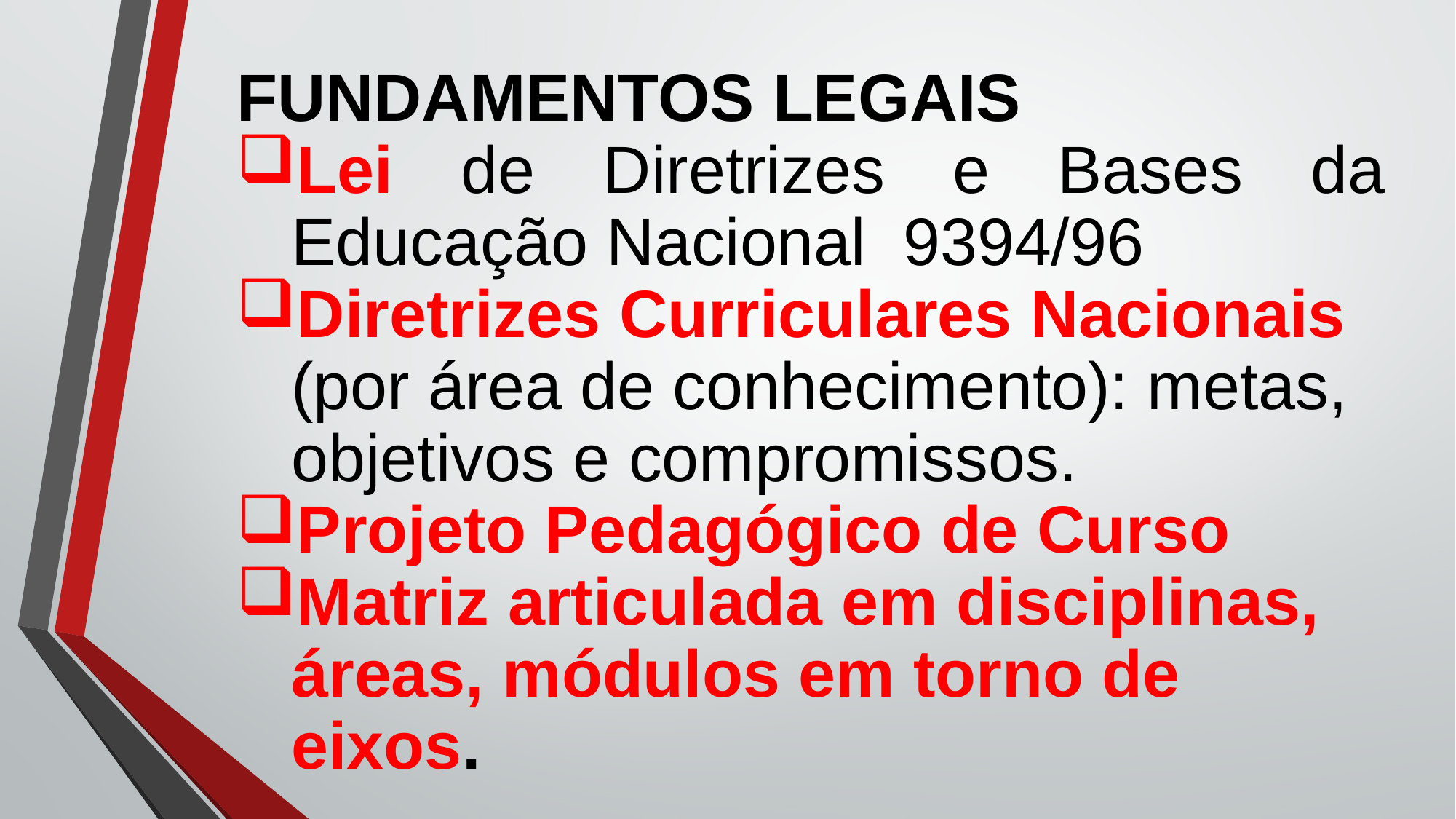

FUNDAMENTOS LEGAIS
Lei de Diretrizes e Bases da Educação Nacional  9394/96
Diretrizes Curriculares Nacionais (por área de conhecimento): metas,  objetivos e compromissos.
Projeto Pedagógico de Curso
Matriz articulada em disciplinas, áreas, módulos em torno de eixos.